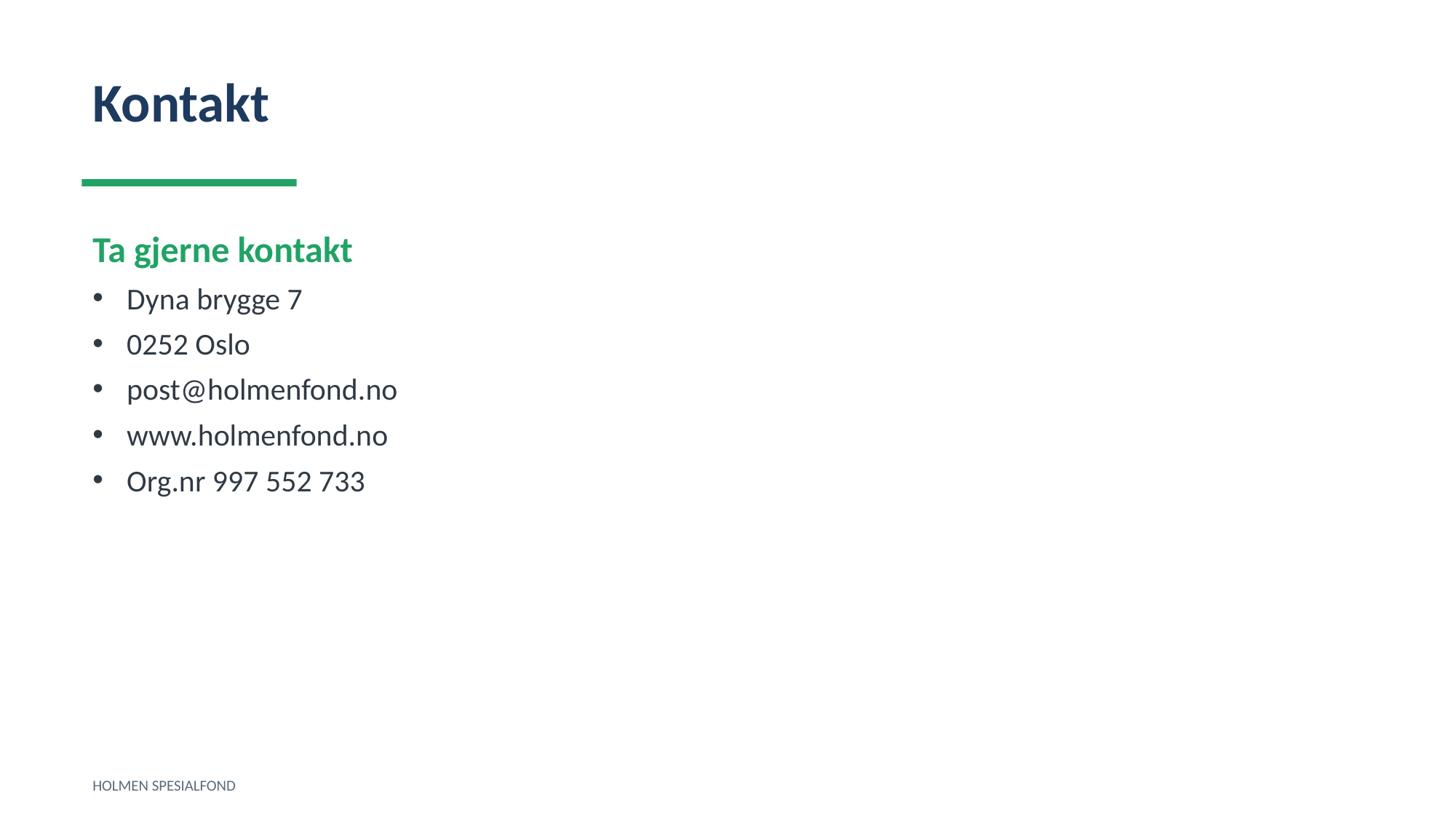

Kontakt

Ta gjerne kontakt
Dyna brygge 7
0252 Oslo
post@holmenfond.no
www.holmenfond.no
Org.nr 997 552 733
HOLMEN SPESIALFOND